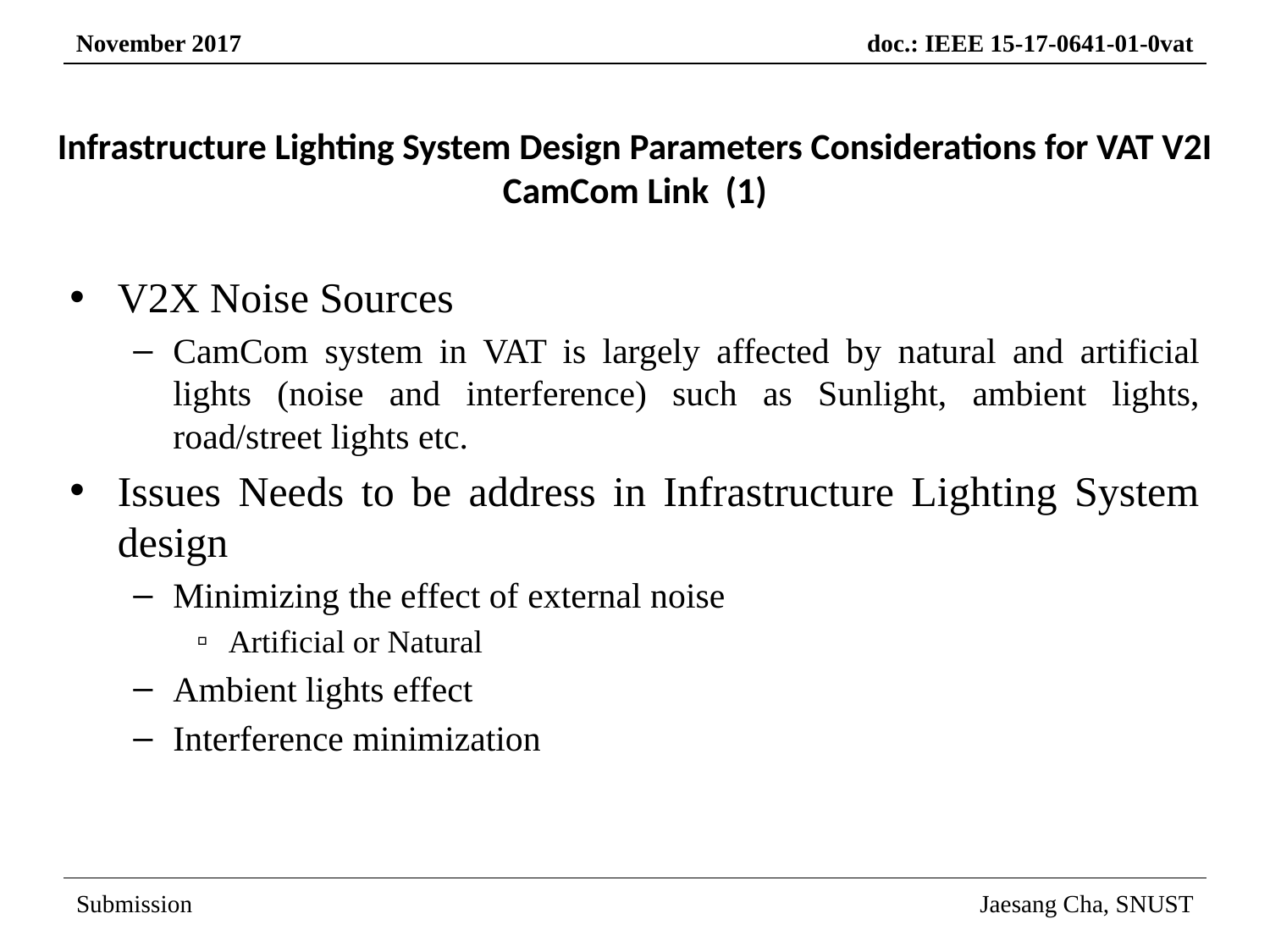

# Infrastructure Lighting System Design Parameters Considerations for VAT V2I CamCom Link  (1)
V2X Noise Sources
CamCom system in VAT is largely affected by natural and artificial lights (noise and interference) such as Sunlight, ambient lights, road/street lights etc.
Issues Needs to be address in Infrastructure Lighting System design
Minimizing the effect of external noise
Artificial or Natural
Ambient lights effect
Interference minimization